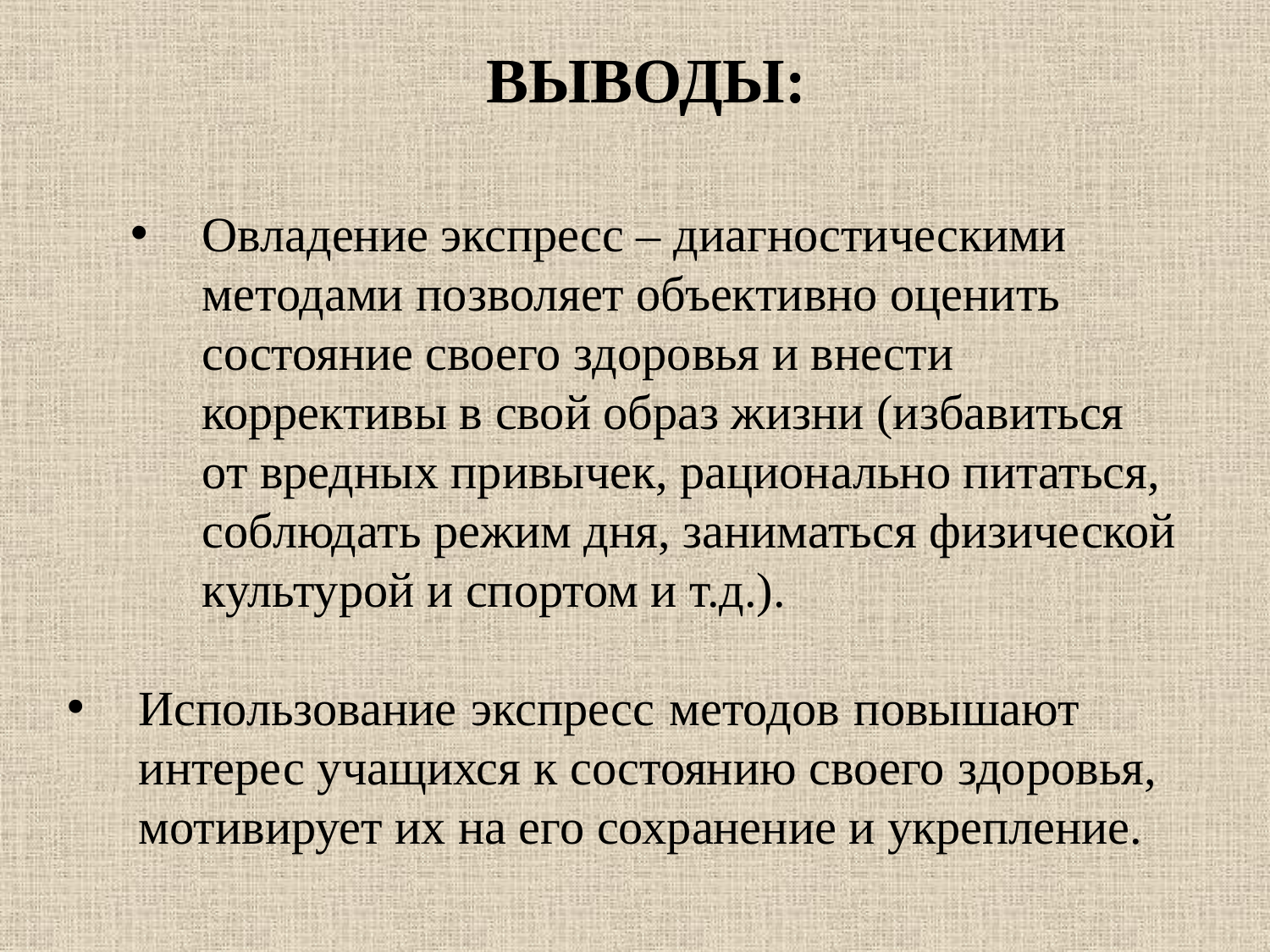

# ВЫВОДЫ:
Овладение экспресс – диагностическими методами позволяет объективно оценить состояние своего здоровья и внести коррективы в свой образ жизни (избавиться от вредных привычек, рационально питаться, соблюдать режим дня, заниматься физической культурой и спортом и т.д.).

Использование экспресс методов повышают        интерес учащихся к состоянию своего здоровья,   мотивирует их на его сохранение и укрепление.